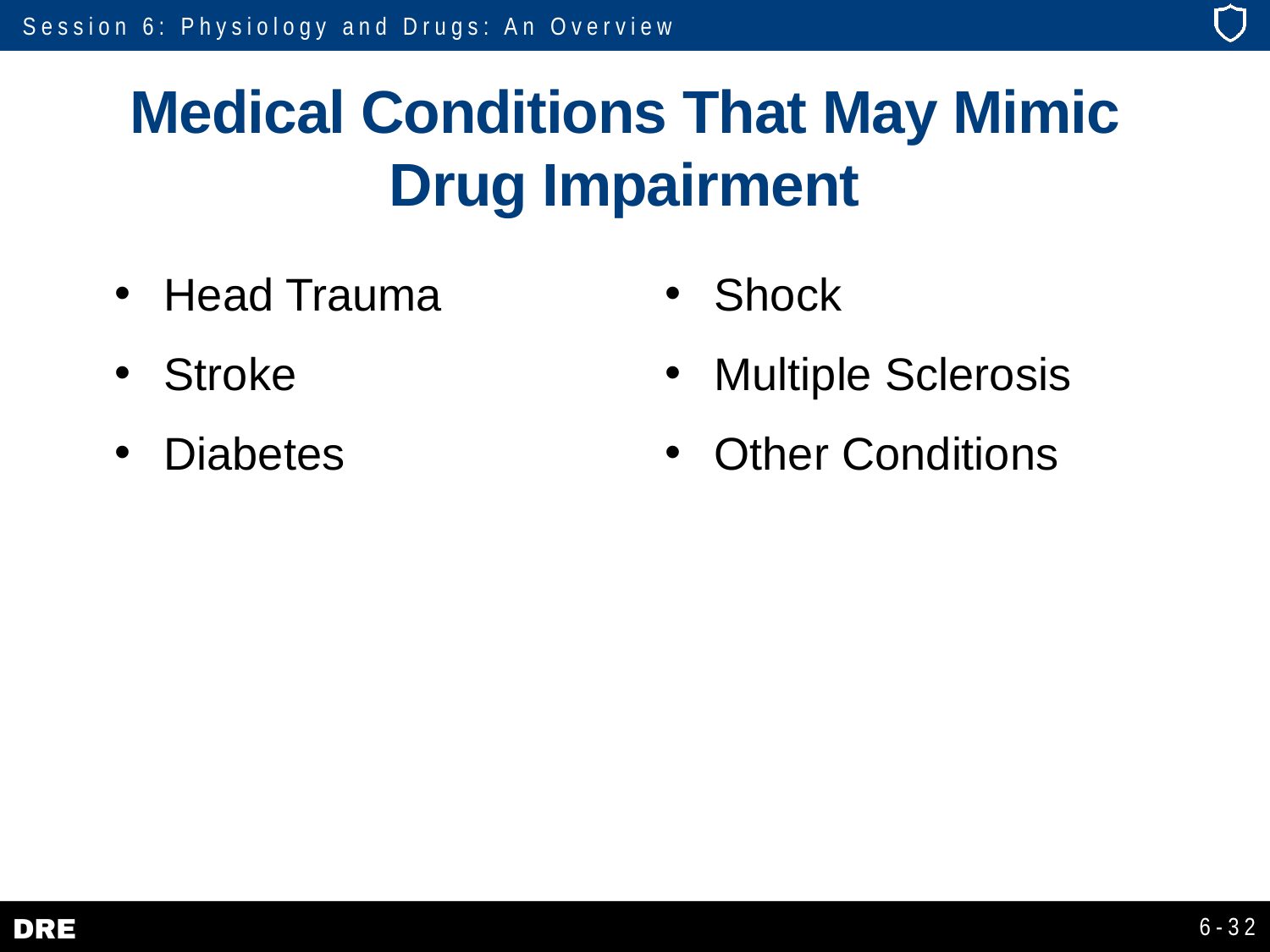

# Medical Conditions That May Mimic Drug Impairment
Head Trauma
Stroke
Diabetes

Shock
Multiple Sclerosis
Other Conditions

6-32